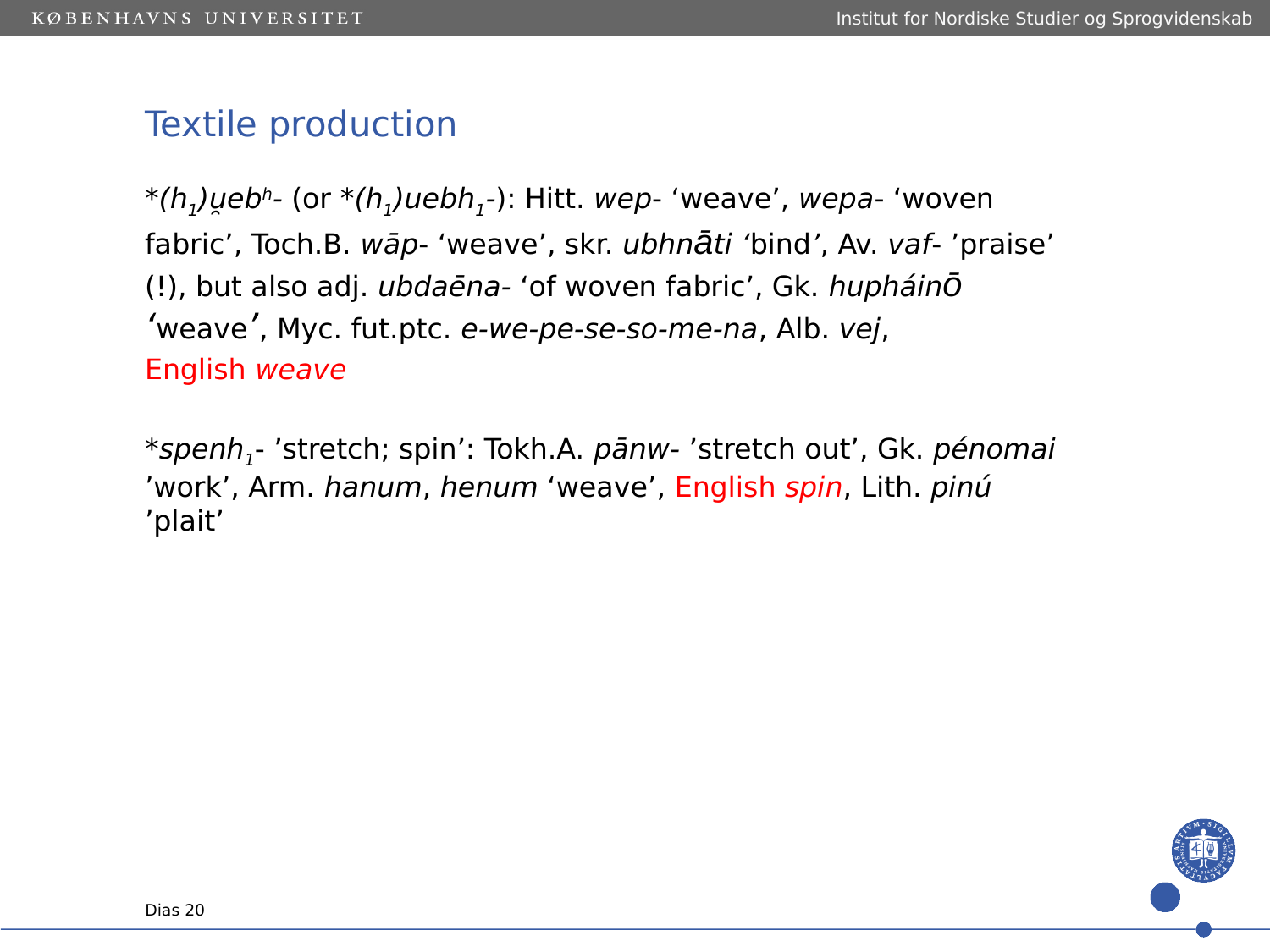

Institut for Nordiske Studier og Sprogvidenskab
# Textile production
*(h1)u̯ebh- (or *(h1)uebh1-): Hitt. wep- ‘weave’, wepa- ‘woven fabric’, Toch.B. wāp- ‘weave’, skr. ubhnāti ‘bind’, Av. vaf- ’praise’ (!), but also adj. ubdaēna- ‘of woven fabric’, Gk. hupháinō ‘weave’, Myc. fut.ptc. e-we-pe-se-so-me-na, Alb. vej,
English weave

*spenh1- ’stretch; spin’: Tokh.A. pānw- ’stretch out’, Gk. pénomai ’work’, Arm. hanum, henum ‘weave’, English spin, Lith. pinú ’plait’

Dias 20